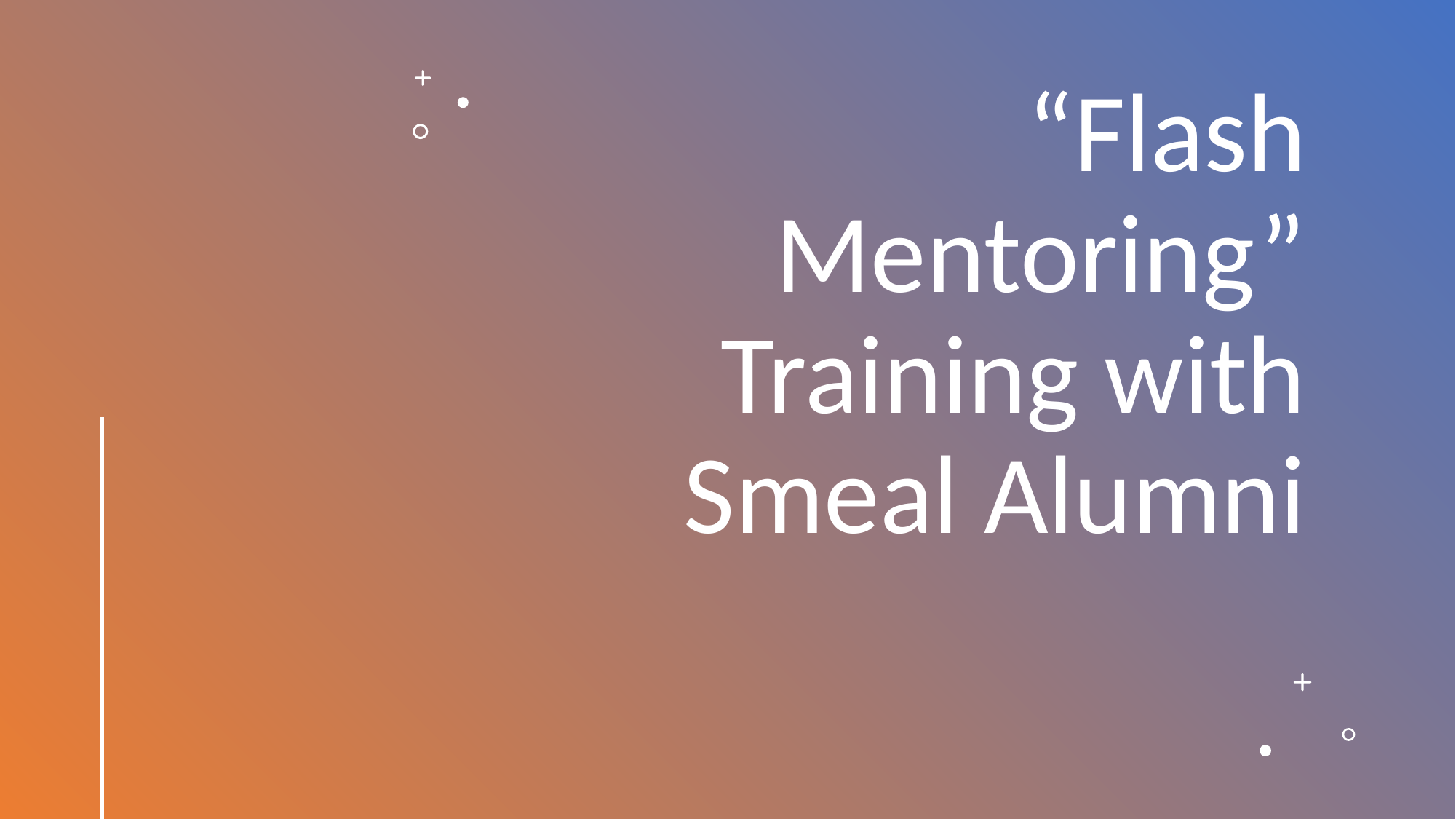

# “Flash Mentoring” Training with Smeal Alumni